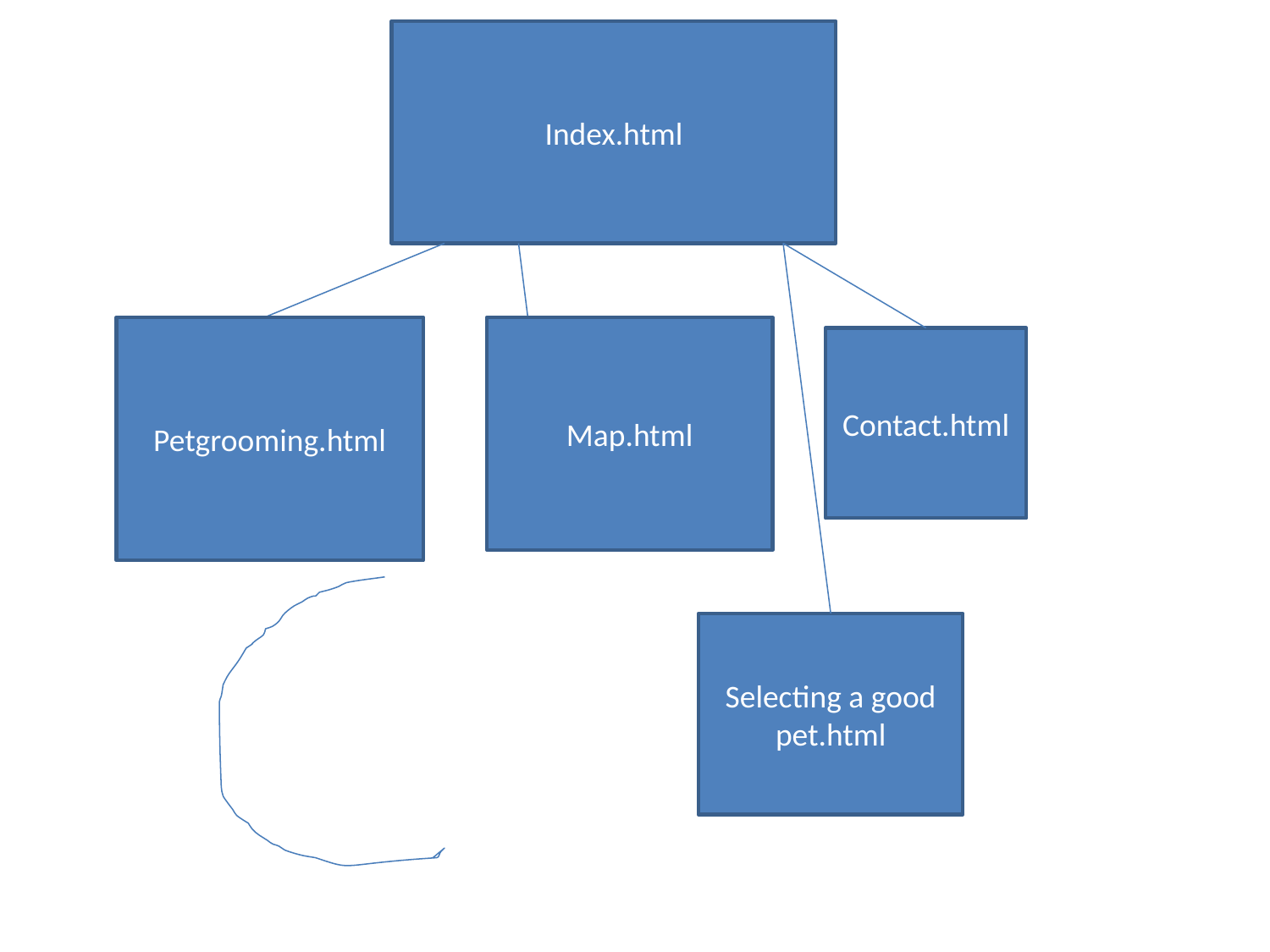

Index.html
Petgrooming.html
Map.html
Contact.html

Selecting a good pet.html